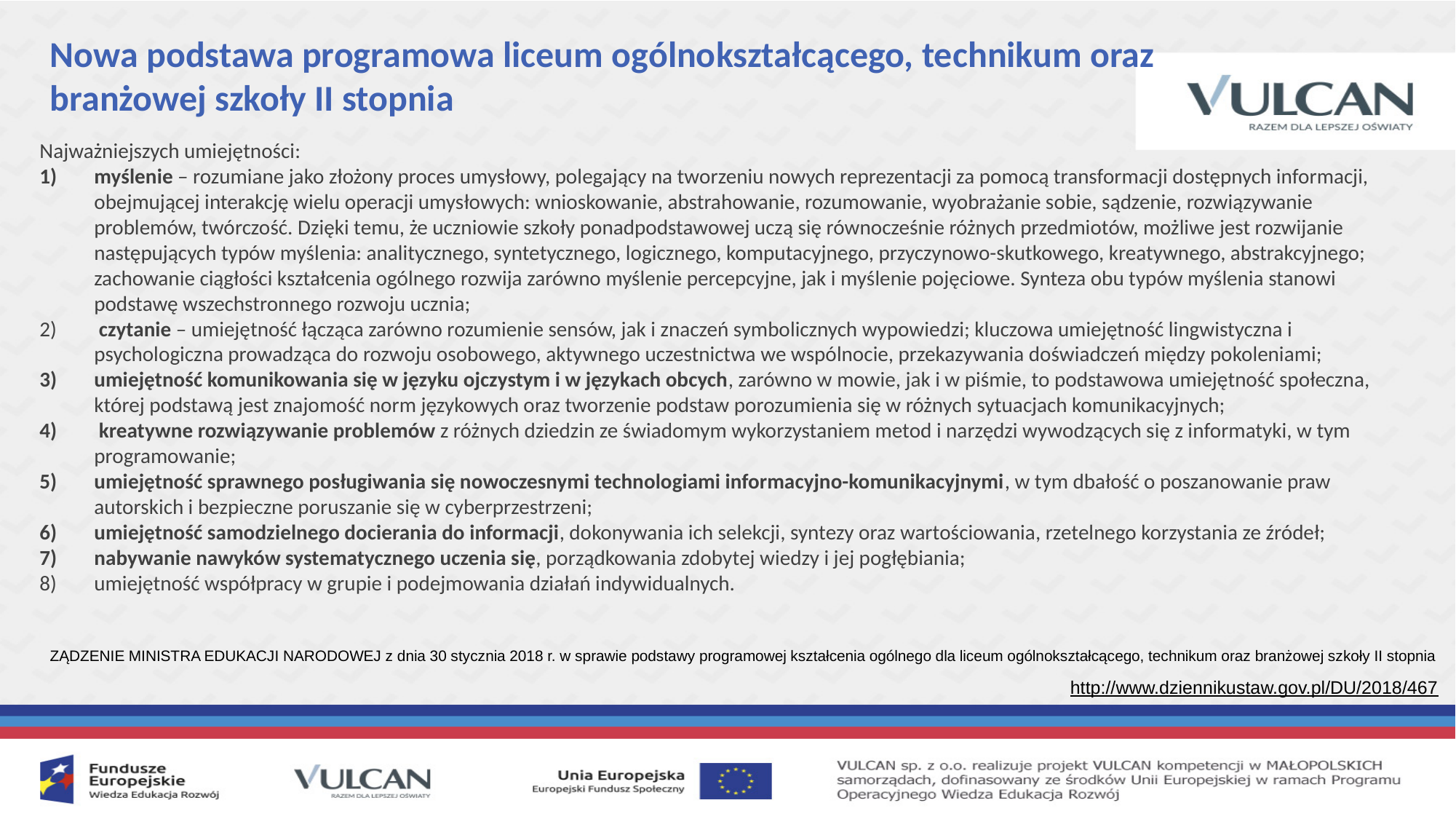

# Nowa podstawa programowa liceum ogólnokształcącego, technikum oraz branżowej szkoły II stopnia
Najważniejszych umiejętności:
myślenie – rozumiane jako złożony proces umysłowy, polegający na tworzeniu nowych reprezentacji za pomocą transformacji dostępnych informacji, obejmującej interakcję wielu operacji umysłowych: wnioskowanie, abstrahowanie, rozumowanie, wyobrażanie sobie, sądzenie, rozwiązywanie problemów, twórczość. Dzięki temu, że uczniowie szkoły ponadpodstawowej uczą się równocześnie różnych przedmiotów, możliwe jest rozwijanie następujących typów myślenia: analitycznego, syntetycznego, logicznego, komputacyjnego, przyczynowo-skutkowego, kreatywnego, abstrakcyjnego; zachowanie ciągłości kształcenia ogólnego rozwija zarówno myślenie percepcyjne, jak i myślenie pojęciowe. Synteza obu typów myślenia stanowi podstawę wszechstronnego rozwoju ucznia;
 czytanie – umiejętność łącząca zarówno rozumienie sensów, jak i znaczeń symbolicznych wypowiedzi; kluczowa umiejętność lingwistyczna i psychologiczna prowadząca do rozwoju osobowego, aktywnego uczestnictwa we wspólnocie, przekazywania doświadczeń między pokoleniami;
umiejętność komunikowania się w języku ojczystym i w językach obcych, zarówno w mowie, jak i w piśmie, to podstawowa umiejętność społeczna, której podstawą jest znajomość norm językowych oraz tworzenie podstaw porozumienia się w różnych sytuacjach komunikacyjnych;
 kreatywne rozwiązywanie problemów z różnych dziedzin ze świadomym wykorzystaniem metod i narzędzi wywodzących się z informatyki, w tym programowanie;
umiejętność sprawnego posługiwania się nowoczesnymi technologiami informacyjno-komunikacyjnymi, w tym dbałość o poszanowanie praw autorskich i bezpieczne poruszanie się w cyberprzestrzeni;
umiejętność samodzielnego docierania do informacji, dokonywania ich selekcji, syntezy oraz wartościowania, rzetelnego korzystania ze źródeł;
nabywanie nawyków systematycznego uczenia się, porządkowania zdobytej wiedzy i jej pogłębiania;
umiejętność współpracy w grupie i podejmowania działań indywidualnych.
ZĄDZENIE MINISTRA EDUKACJI NARODOWEJ z dnia 30 stycznia 2018 r. w sprawie podstawy programowej kształcenia ogólnego dla liceum ogólnokształcącego, technikum oraz branżowej szkoły II stopnia
http://www.dziennikustaw.gov.pl/DU/2018/467